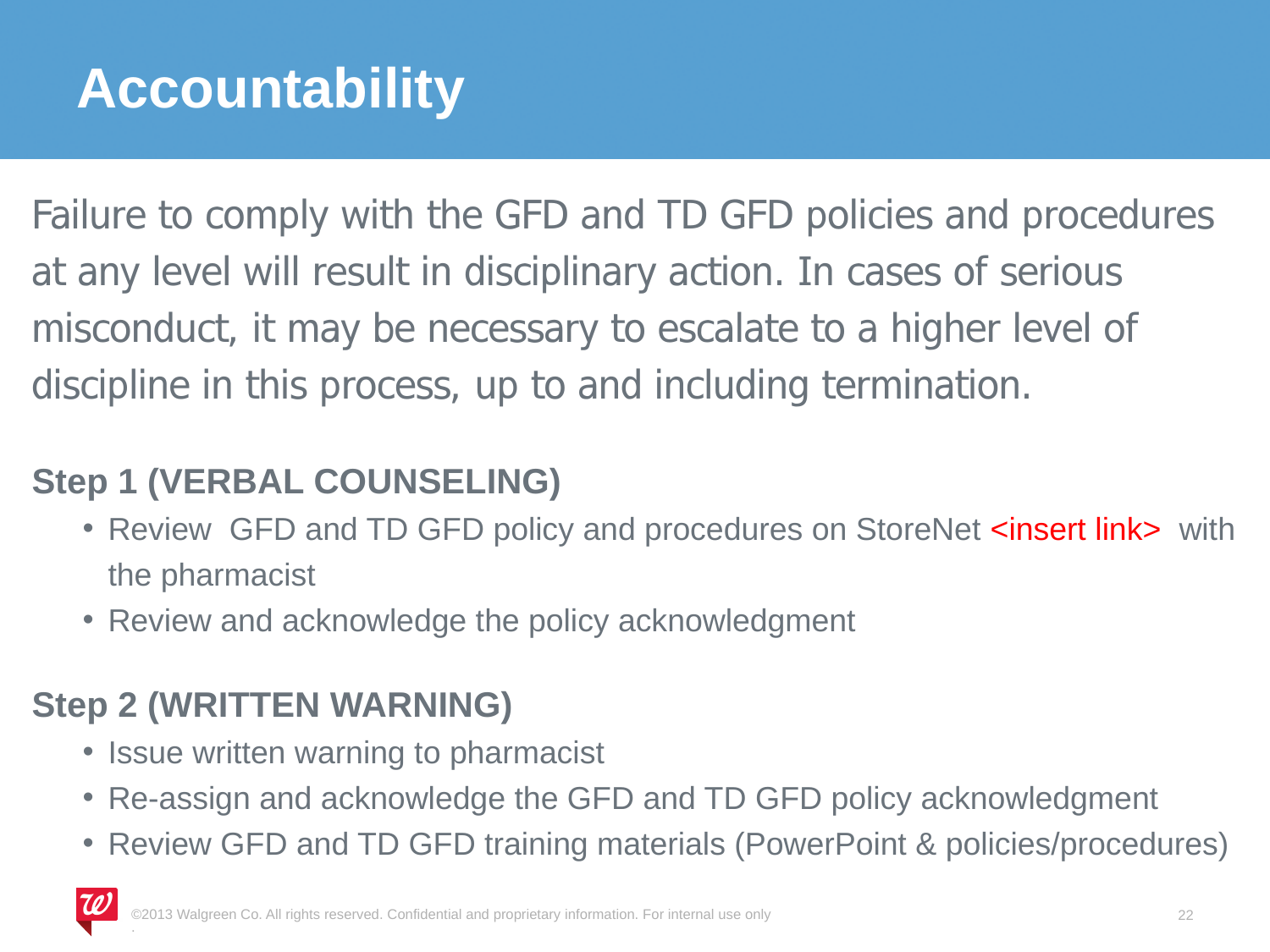

# Accountability
Failure to comply with the GFD and TD GFD policies and procedures at any level will result in disciplinary action. In cases of serious misconduct, it may be necessary to escalate to a higher level of discipline in this process, up to and including termination.

Step 1 (VERBAL COUNSELING)
Review  GFD and TD GFD policy and procedures on StoreNet <insert link>  with the pharmacist
Review and acknowledge the policy acknowledgment

Step 2 (WRITTEN WARNING)
Issue written warning to pharmacist
Re-assign and acknowledge the GFD and TD GFD policy acknowledgment
Review GFD and TD GFD training materials (PowerPoint & policies/procedures)
©2013 Walgreen Co. All rights reserved. Confidential and proprietary information. For internal use only.
22